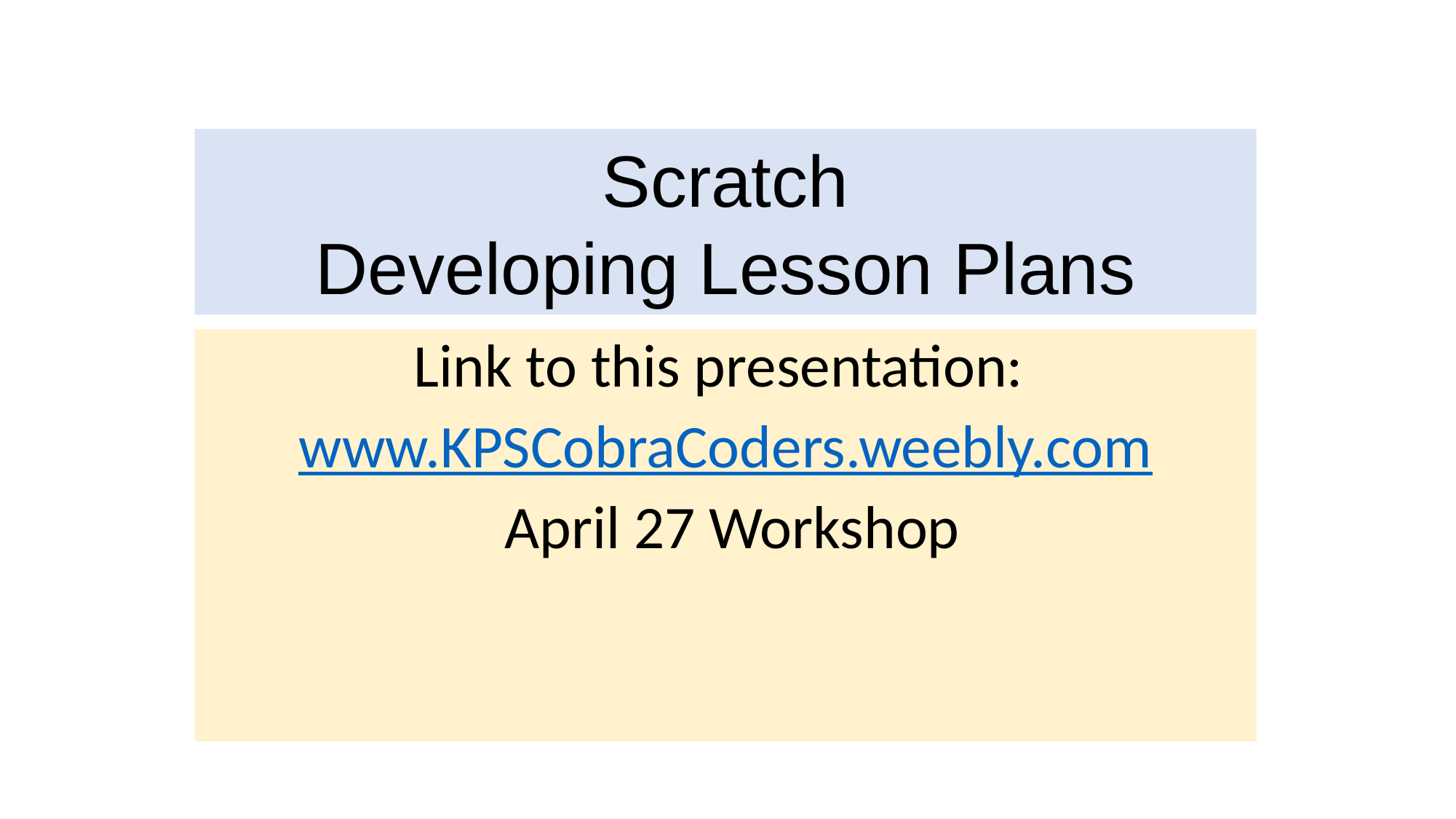

Scratch
Developing Lesson Plans
# Students can learn Scratch without you getting in their way
Link to this presentation:
www.KPSCobraCoders.weebly.com
 April 27 Workshop